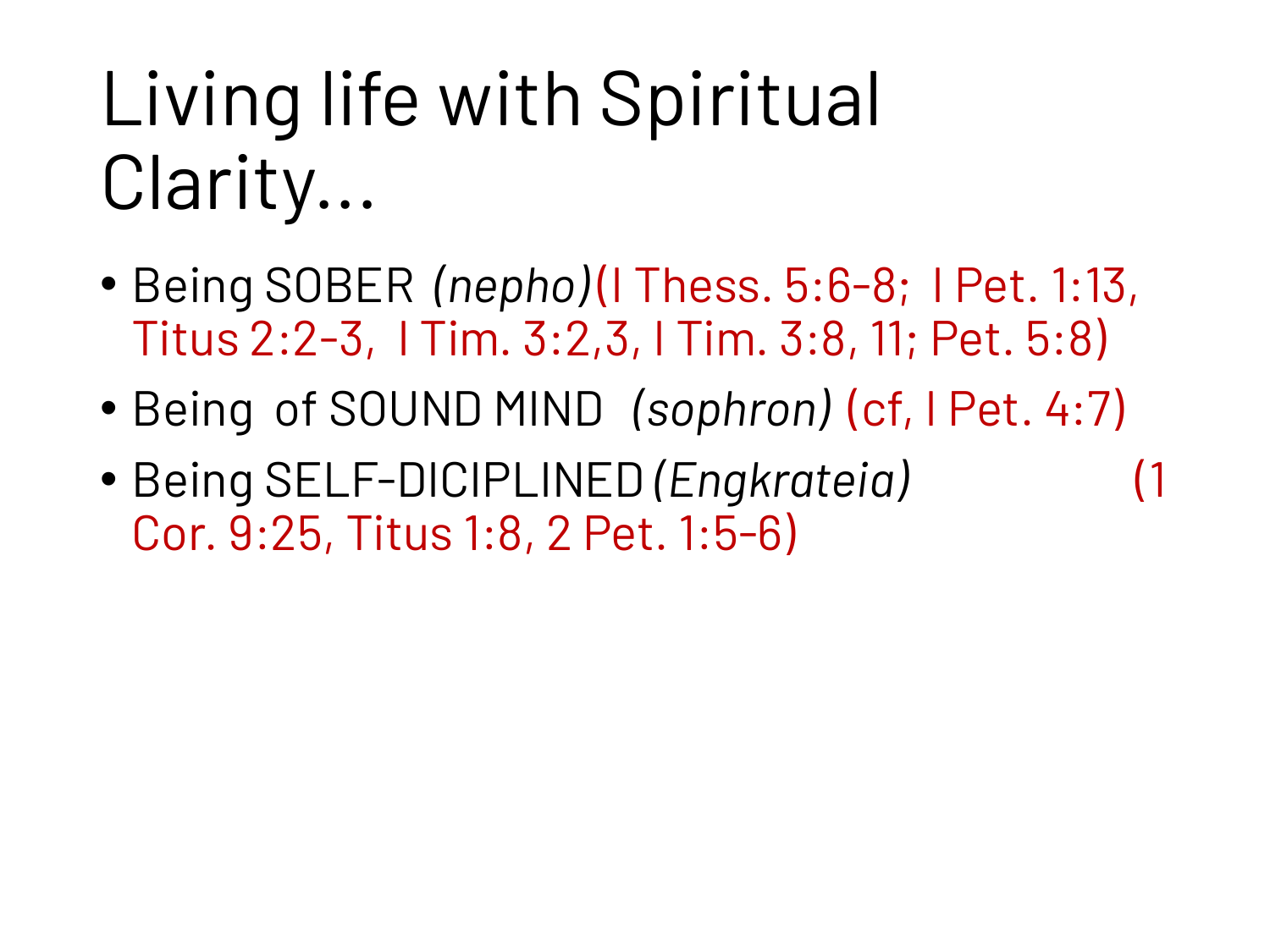

# Living life with Spiritual Clarity...
Being SOBER  (nepho) (I Thess. 5:6-8;  I Pet. 1:13,  Titus 2:2-3,  I Tim. 3:2,3, I Tim. 3:8, 11; Pet. 5:8)
Being  of SOUND MIND   (sophron)  (cf, I Pet. 4:7)
Being SELF-DICIPLINED (Engkrateia)                        (1 Cor. 9:25, Titus 1:8, 2 Pet. 1:5-6)